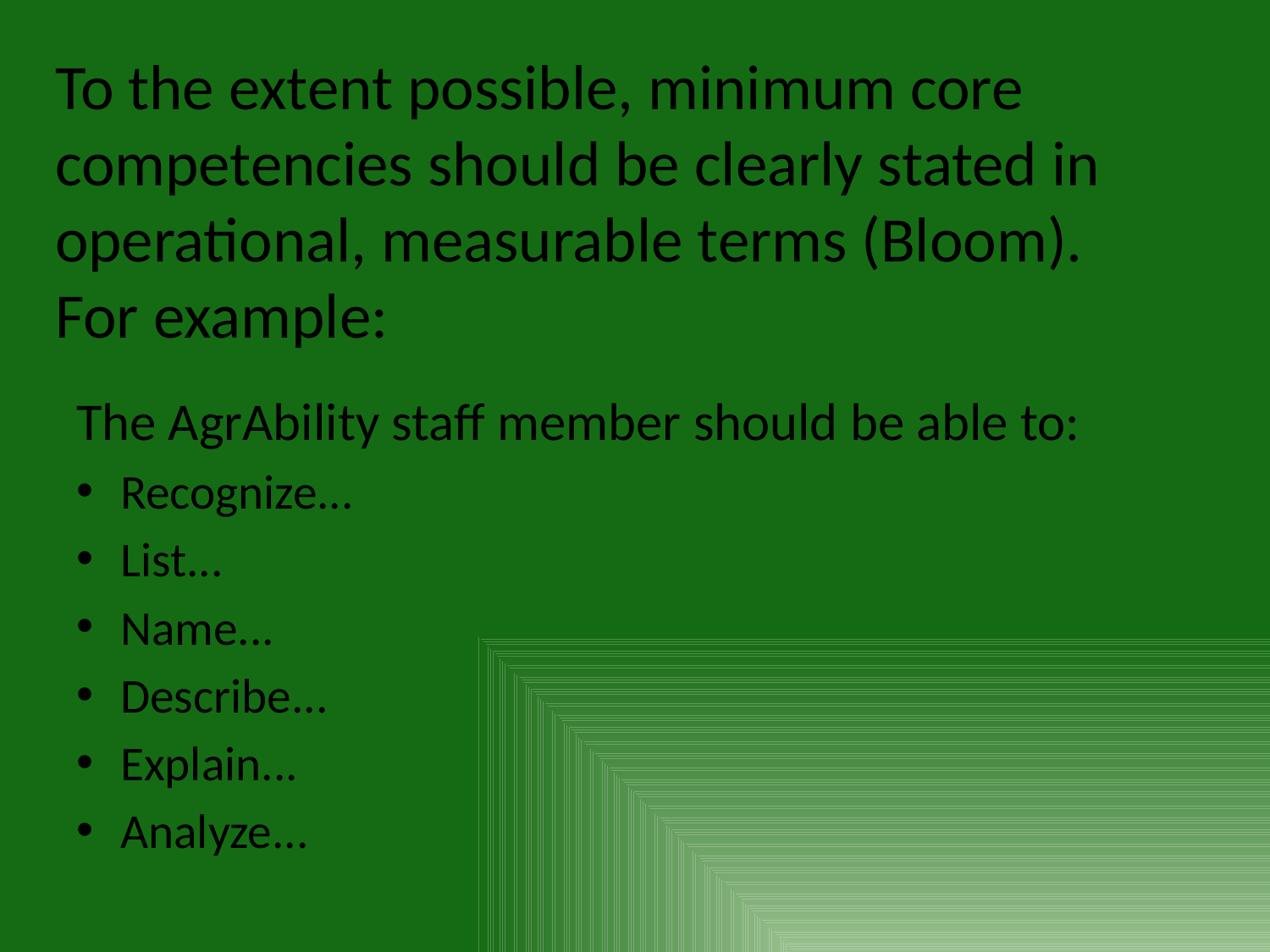

# To the extent possible, minimum core competencies should be clearly stated in operational, measurable terms (Bloom). For example:
The AgrAbility staff member should be able to:
Recognize...
List...
Name...
Describe...
Explain...
Analyze...